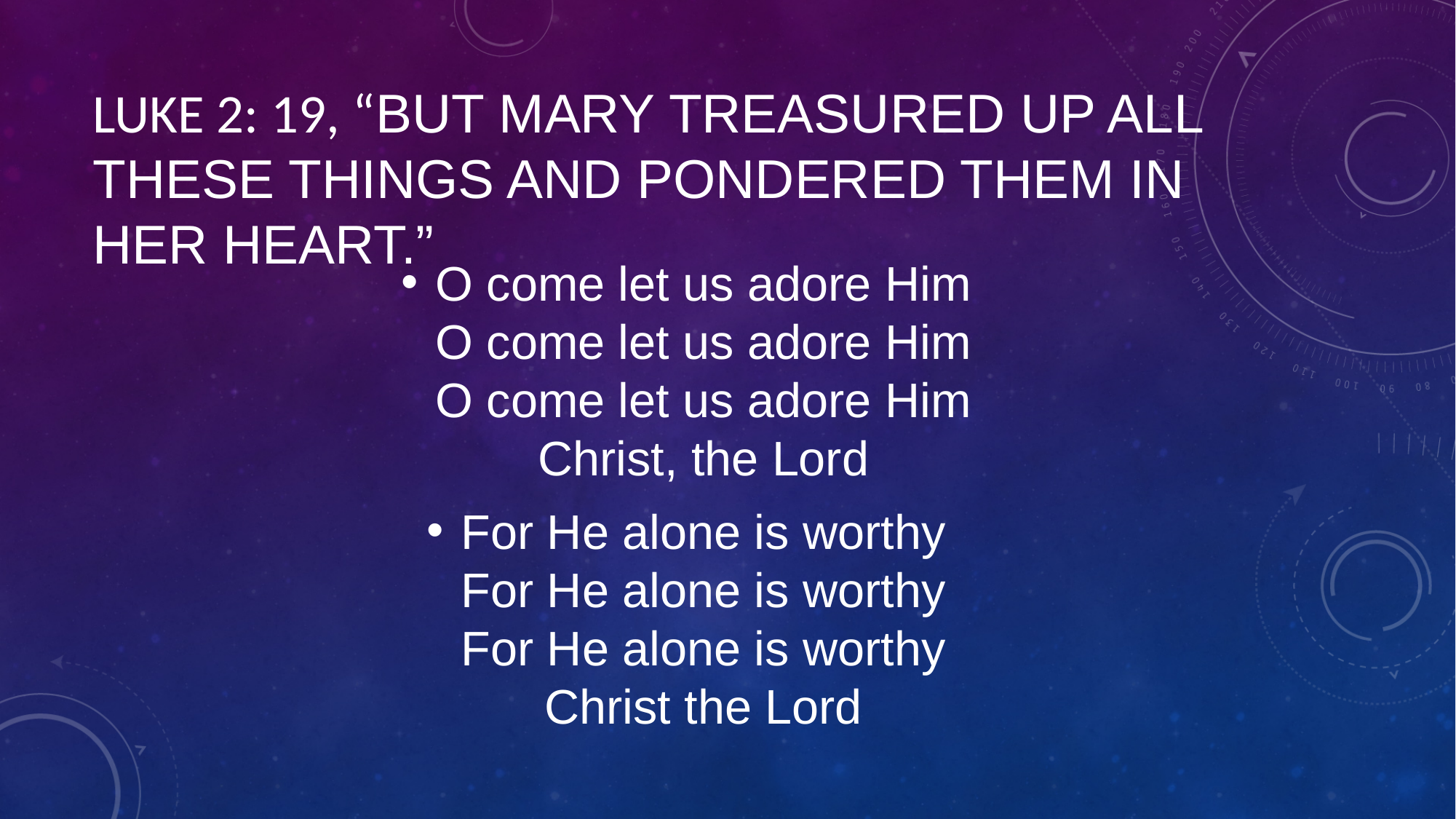

# Luke 2: 19, “But Mary treasured up all these things and pondered them in her heart.”
O come let us adore Him
O come let us adore Him
O come let us adore Him
Christ, the Lord
For He alone is worthy
For He alone is worthy
For He alone is worthy
Christ the Lord